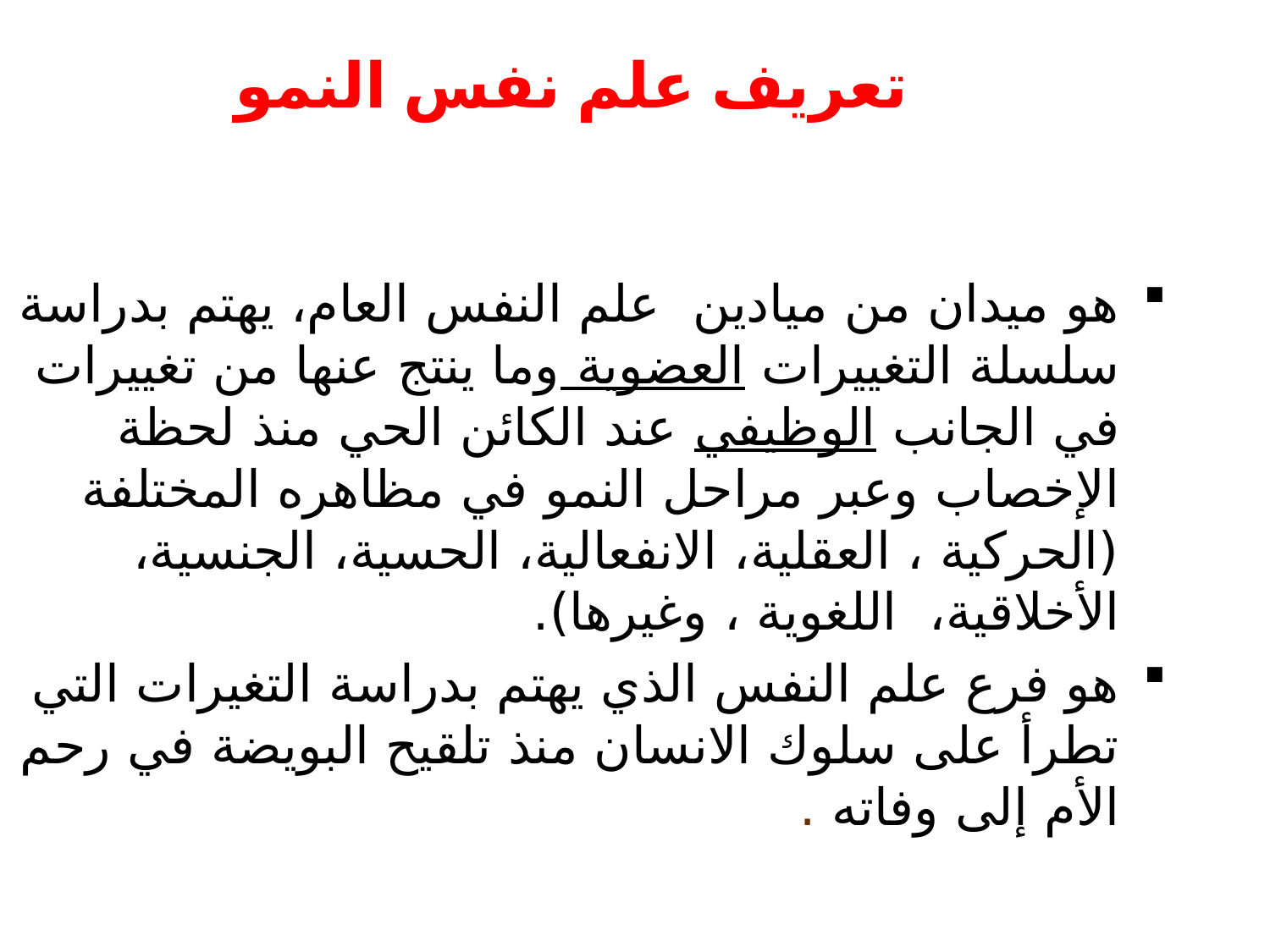

تعريف علم نفس النمو
هو ميدان من ميادين  علم النفس العام، يهتم بدراسة سلسلة التغييرات العضوية وما ينتج عنها من تغييرات في الجانب الوظيفي عند الكائن الحي منذ لحظة الإخصاب وعبر مراحل النمو في مظاهره المختلفة (الحركية ، العقلية، الانفعالية، الحسية، الجنسية، الأخلاقية،  اللغوية ، وغيرها).
هو فرع علم النفس الذي يهتم بدراسة التغيرات التي تطرأ على سلوك الانسان منذ تلقيح البويضة في رحم الأم إلى وفاته .